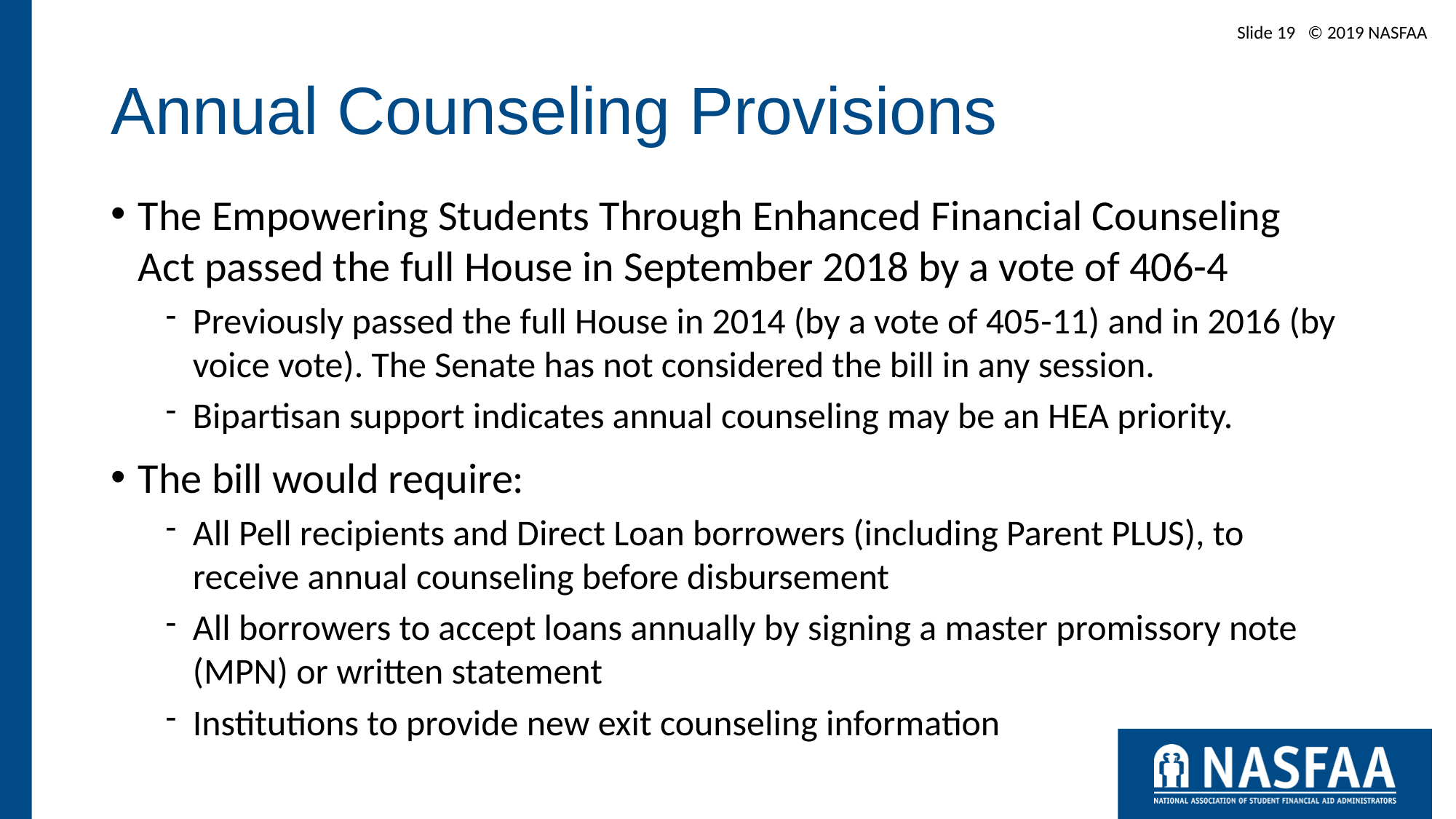

Slide 19   © 2019 NASFAA
# Annual Counseling Provisions
The Empowering Students Through Enhanced Financial Counseling Act passed the full House in September 2018 by a vote of 406-4
Previously passed the full House in 2014 (by a vote of 405-11) and in 2016 (by voice vote). The Senate has not considered the bill in any session.
Bipartisan support indicates annual counseling may be an HEA priority.
The bill would require:
All Pell recipients and Direct Loan borrowers (including Parent PLUS), to receive annual counseling before disbursement
All borrowers to accept loans annually by signing a master promissory note (MPN) or written statement
Institutions to provide new exit counseling information